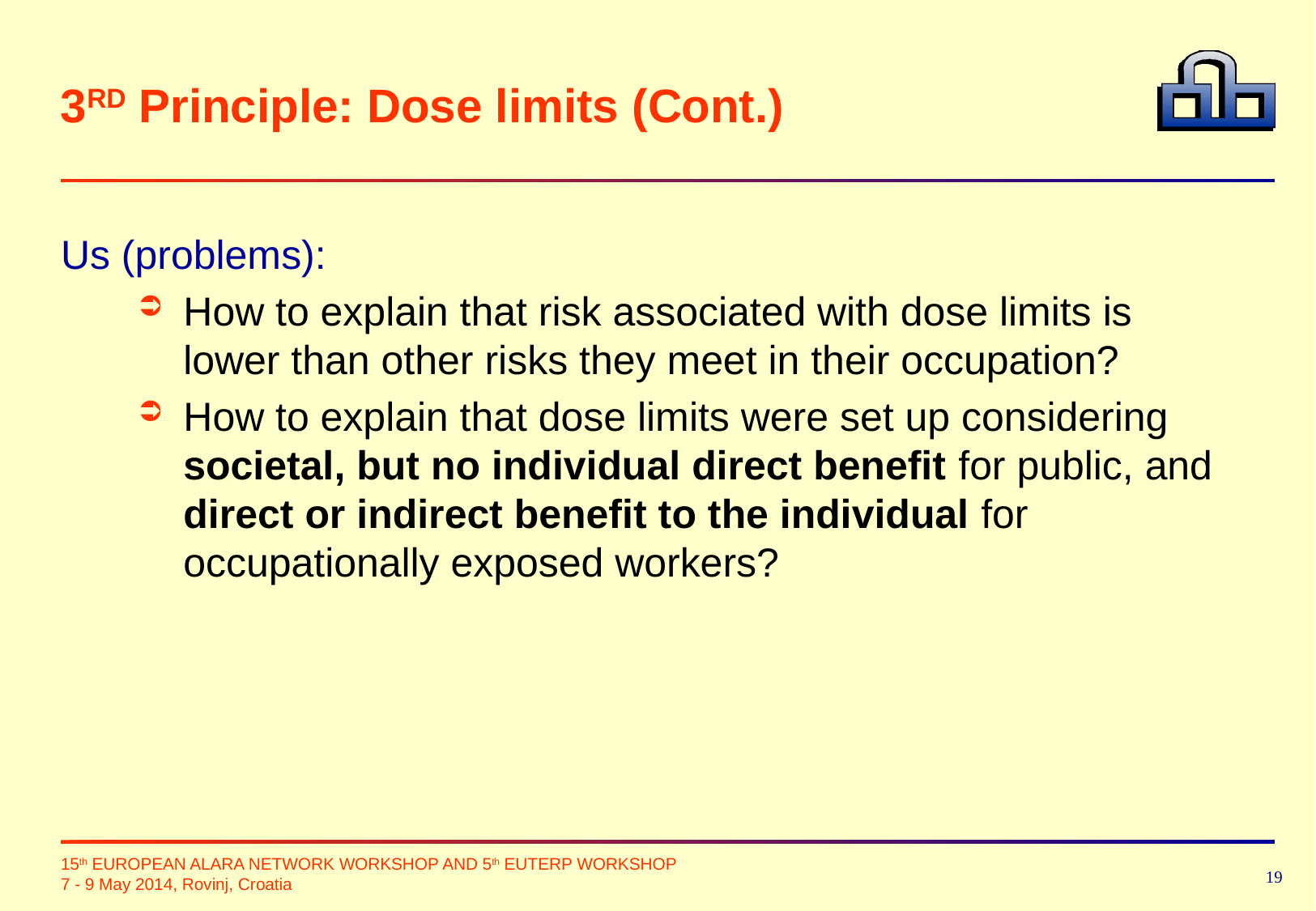

# 3RD Principle: Dose limits (Cont.)
Us (problems):
How to explain that risk associated with dose limits is lower than other risks they meet in their occupation?
How to explain that dose limits were set up considering societal, but no individual direct benefit for public, and direct or indirect benefit to the individual for occupationally exposed workers?
19
15th EUROPEAN ALARA NETWORK WORKSHOP AND 5th EUTERP WORKSHOP
7 - 9 May 2014, Rovinj, Croatia